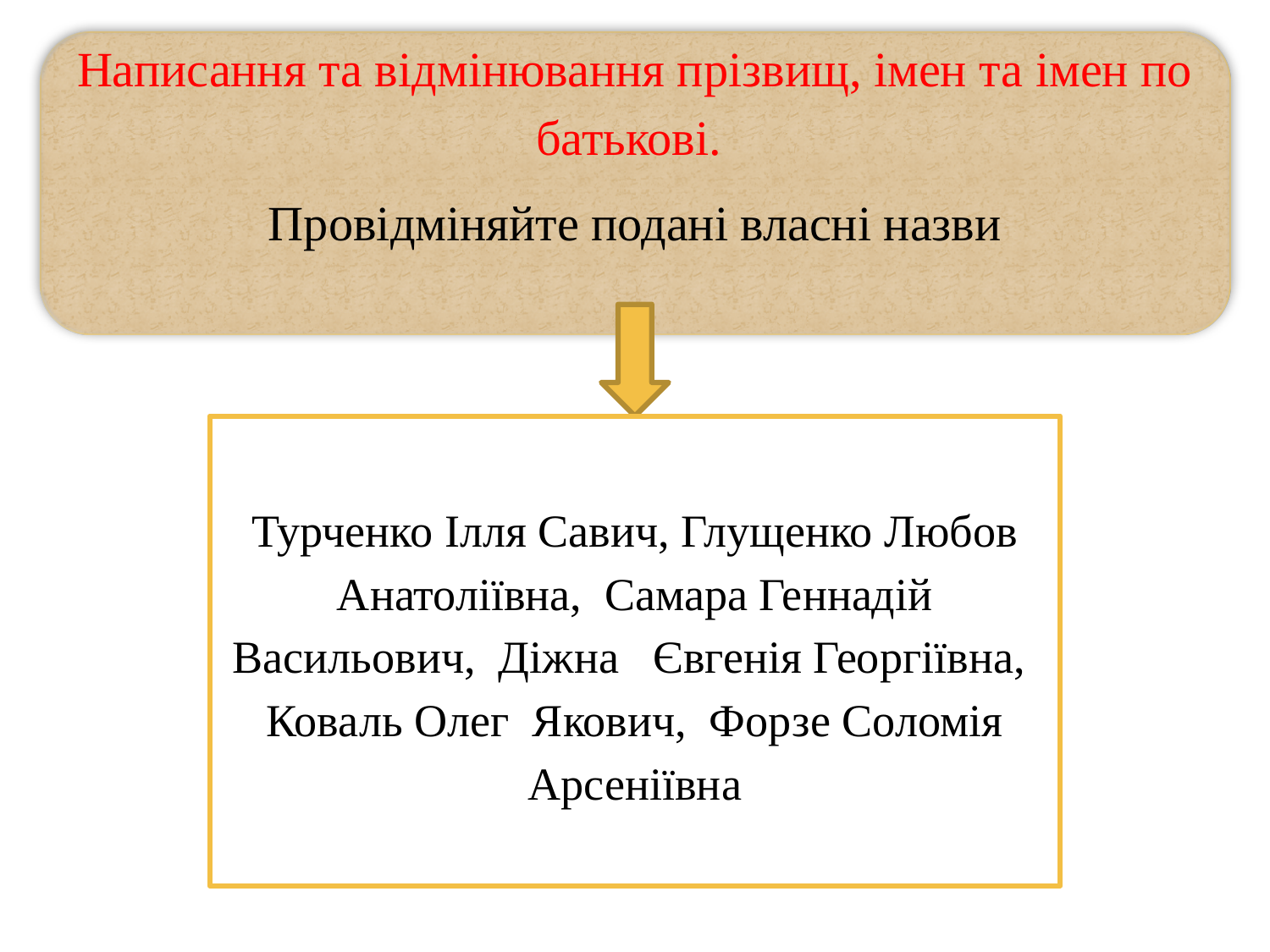

Написання та відмінювання прізвищ, імен та імен по батькові.
Провідміняйте подані власні назви

Турченко Ілля Савич, Глущенко Любов Анатоліївна,  Самара Геннадій Васильович,  Діжна   Євгенія Георгіївна,  Коваль Олег  Якович,  Форзе Соломія Арсеніївна